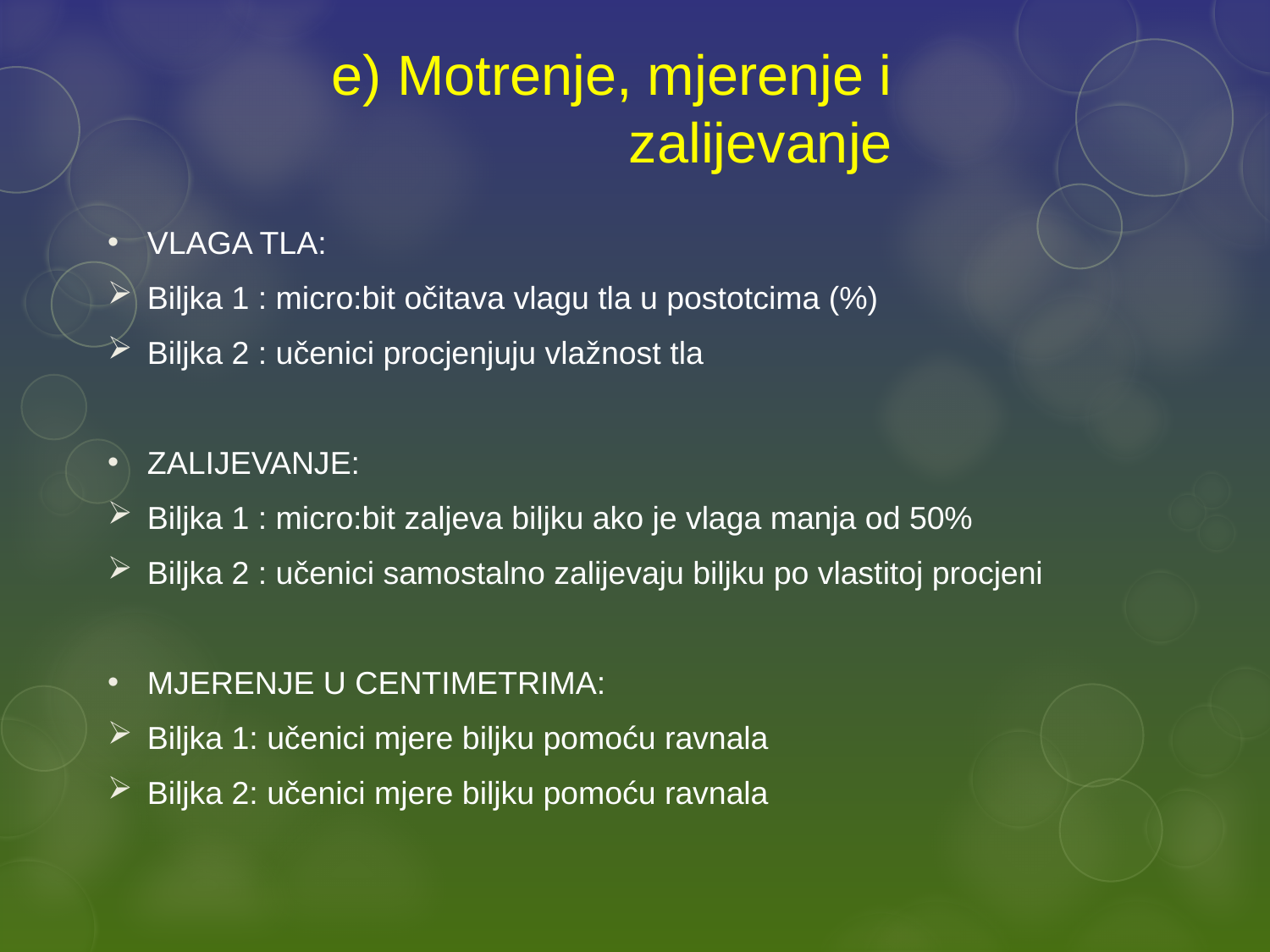

# e) Motrenje, mjerenje i zalijevanje
VLAGA TLA:
Biljka 1 : micro:bit očitava vlagu tla u postotcima (%)
Biljka 2 : učenici procjenjuju vlažnost tla

ZALIJEVANJE:
Biljka 1 : micro:bit zaljeva biljku ako je vlaga manja od 50%
Biljka 2 : učenici samostalno zalijevaju biljku po vlastitoj procjeni

MJERENJE U CENTIMETRIMA:
Biljka 1: učenici mjere biljku pomoću ravnala
Biljka 2: učenici mjere biljku pomoću ravnala